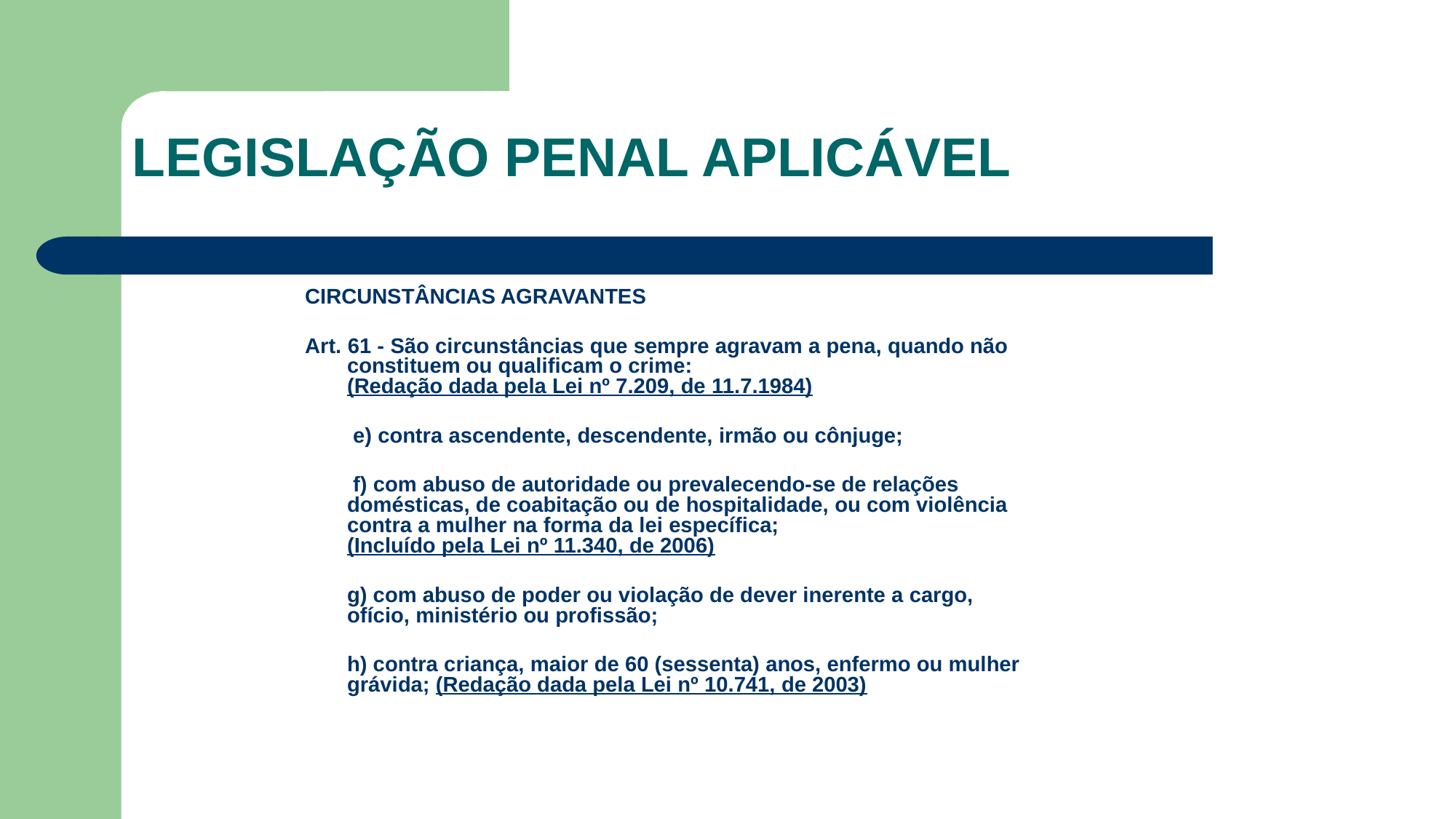

LEGISLAÇÃO PENAL APLICÁVEL
CIRCUNSTÂNCIAS AGRAVANTES

Art. 61 - São circunstâncias que sempre agravam a pena, quando não constituem ou qualificam o crime:(Redação dada pela Lei nº 7.209, de 11.7.1984)

        e) contra ascendente, descendente, irmão ou cônjuge;

        f) com abuso de autoridade ou prevalecendo-se de relações domésticas, de coabitação ou de hospitalidade, ou com violência contra a mulher na forma da lei específica; (Incluído pela Lei nº 11.340, de 2006)

	g) com abuso de poder ou violação de dever inerente a cargo, ofício, ministério ou profissão;

	h) contra criança, maior de 60 (sessenta) anos, enfermo ou mulher grávida; (Redação dada pela Lei nº 10.741, de 2003)